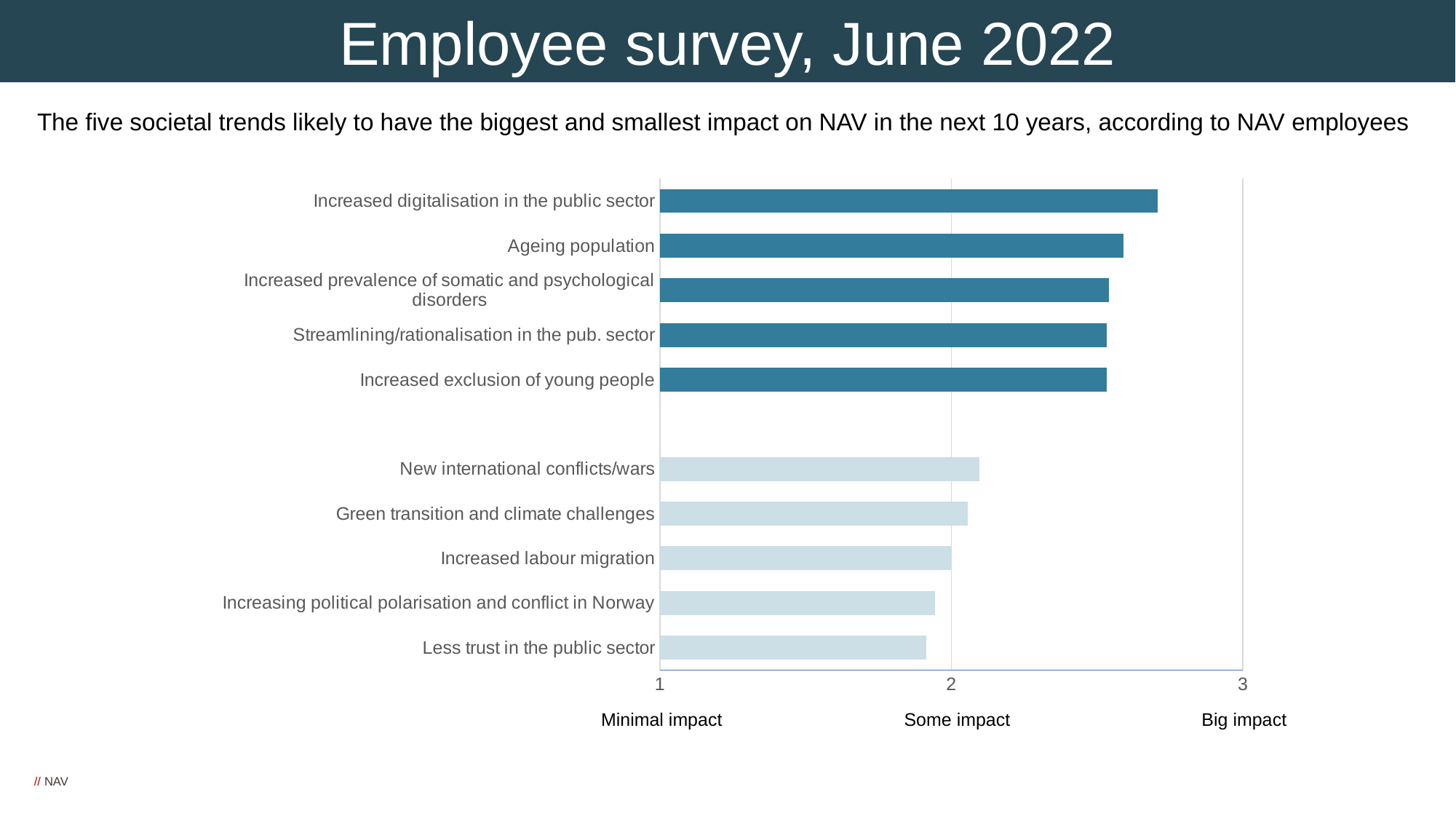

Employee survey, June 2022
# The five societal trends likely to have the biggest and smallest impact on NAV in the next 10 years, according to NAV employees

### Chart

| Category | NAV overall |
|---|---|
| Less trust in the public sector | 1.915136 |
| Increasing political polarisation and conflict in Norway | 1.944908 |
| Increased labour migration | 2.0 |
| Green transition and climate challenges | 2.055927 |
| New international conflicts/wars | 2.097663 |
|  | None |
| Increased exclusion of young people | 2.533389 |
| Streamlining/rationalisation in the pub. sector | 2.533389 |
| Increased prevalence of somatic and psychological disorders | 2.541736 |
| Ageing population | 2.590985 |
| Increased digitalisation in the public sector | 2.708403 |
Big impact
Some impact
Minimal impact